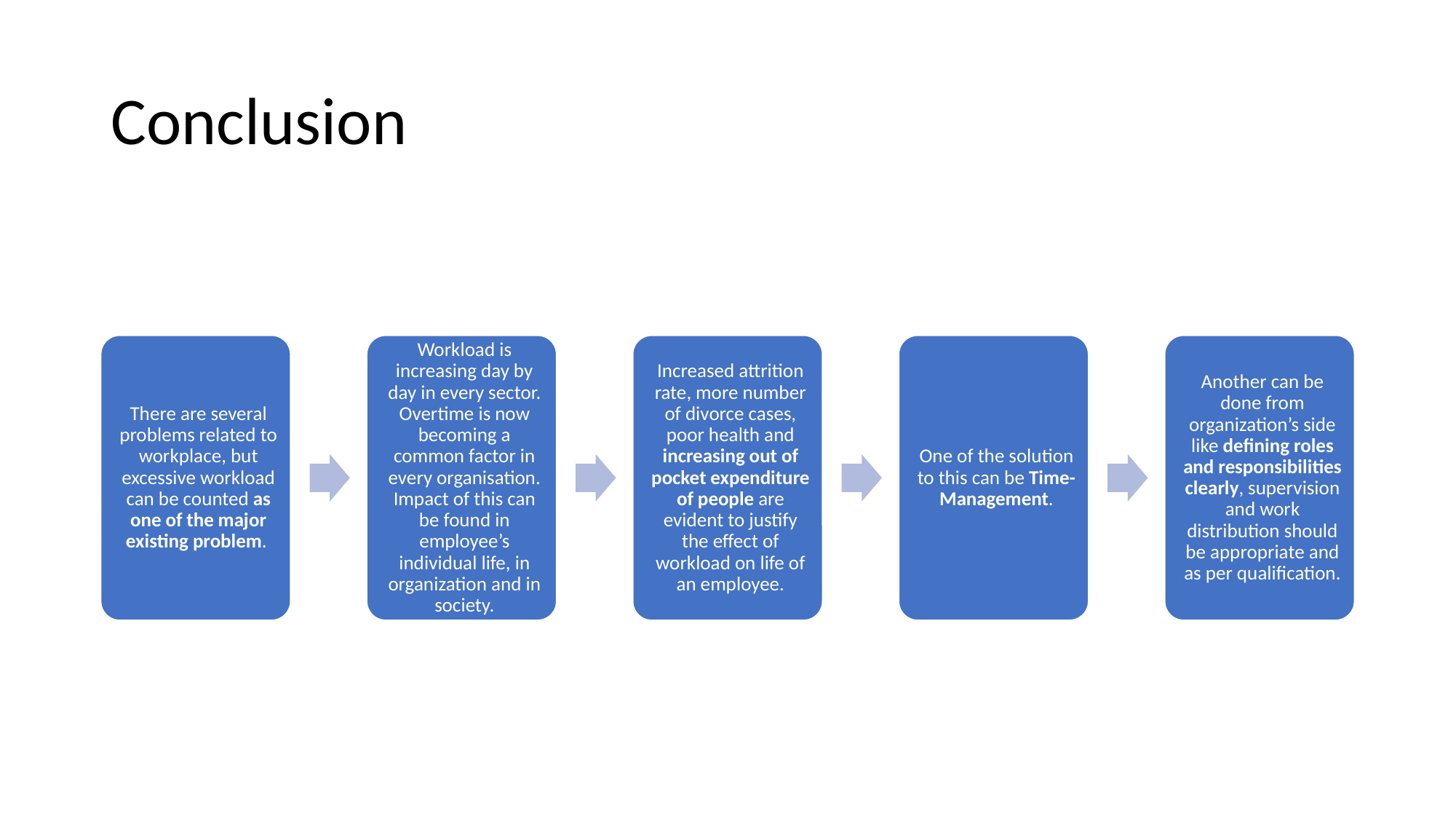

# Conclusion
There are several problems related to workplace, but excessive workload can be counted as one of the major existing problem.

Workload is increasing day by day in every sector. Overtime is now becoming a common factor in every organisation. Impact of this can be found in employee’s individual life, in organization and in society.

Increased attrition rate, more number of divorce cases, poor health and increasing out of pocket expenditure of people are evident to justify the effect of workload on life of an employee.

One of the solution to this can be Time-Management.

Another can be done from organization’s side like defining roles and responsibilities clearly, supervision and work distribution should be appropriate and as per qualification.